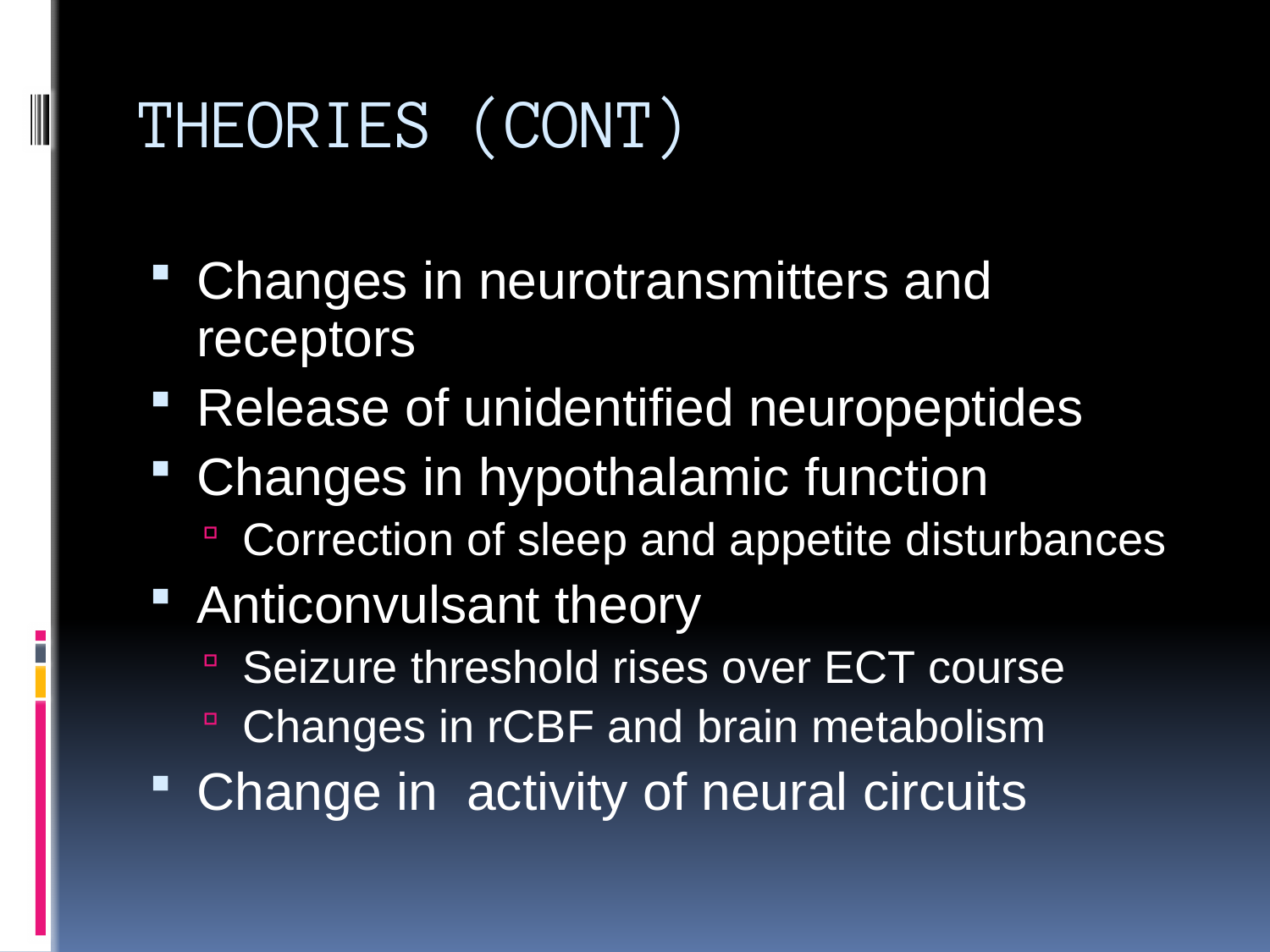

# THEORIES (CONT)
Changes in neurotransmitters and receptors
Release of unidentified neuropeptides
Changes in hypothalamic function
Correction of sleep and appetite disturbances
Anticonvulsant theory
Seizure threshold rises over ECT course
Changes in rCBF and brain metabolism
Change in  activity of neural circuits